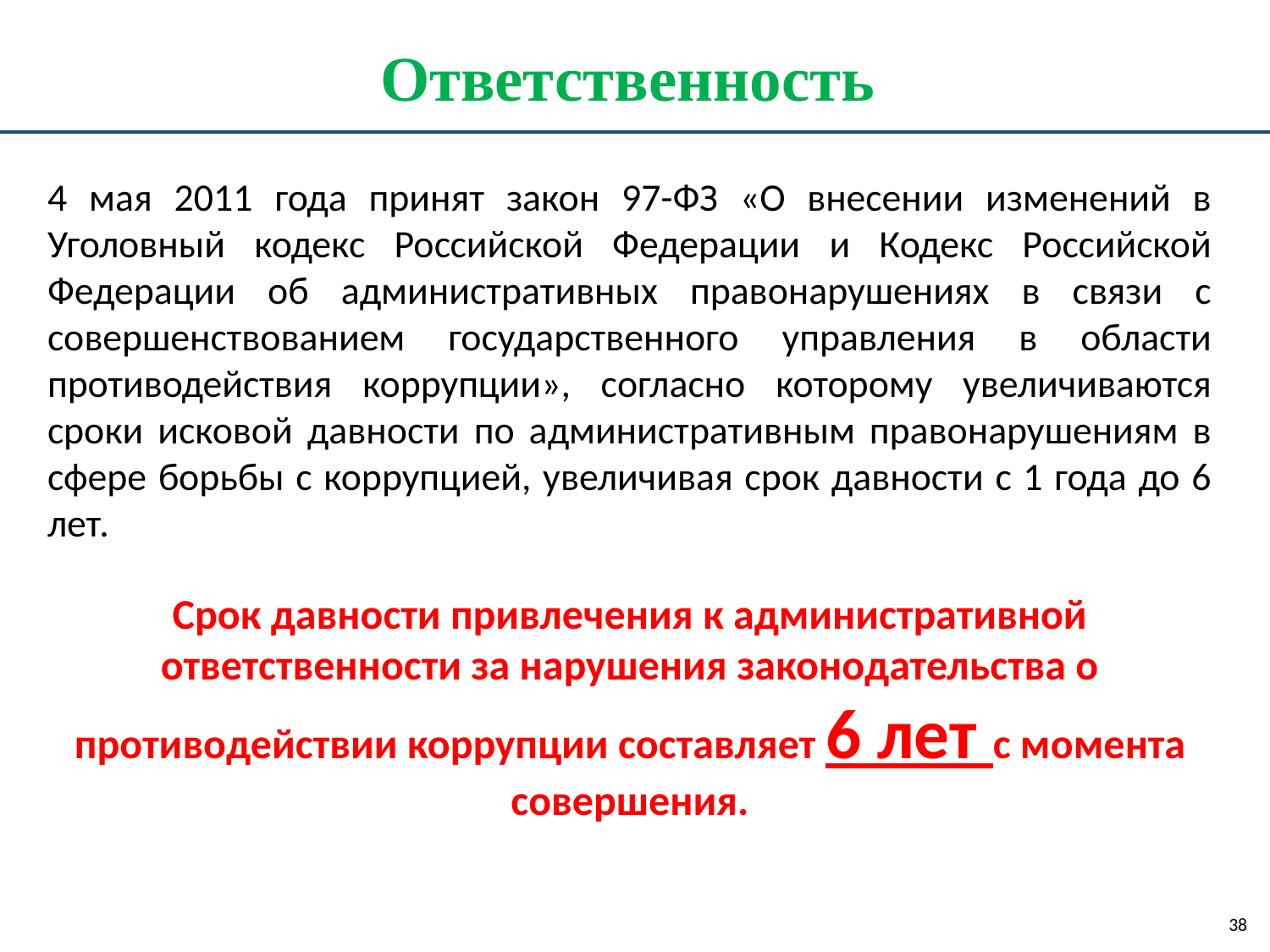

Ответственность
4 мая 2011 года принят закон 97-ФЗ «О внесении изменений в Уголовный кодекс Российской Федерации и Кодекс Российской Федерации об административных правонарушениях в связи с совершенствованием государственного управления в области противодействия коррупции», согласно которому увеличиваются сроки исковой давности по административным правонарушениям в сфере борьбы с коррупцией, увеличивая срок давности с 1 года до 6 лет.

Срок давности привлечения к административной ответственности за нарушения законодательства о противодействии коррупции составляет 6 лет с момента совершения.